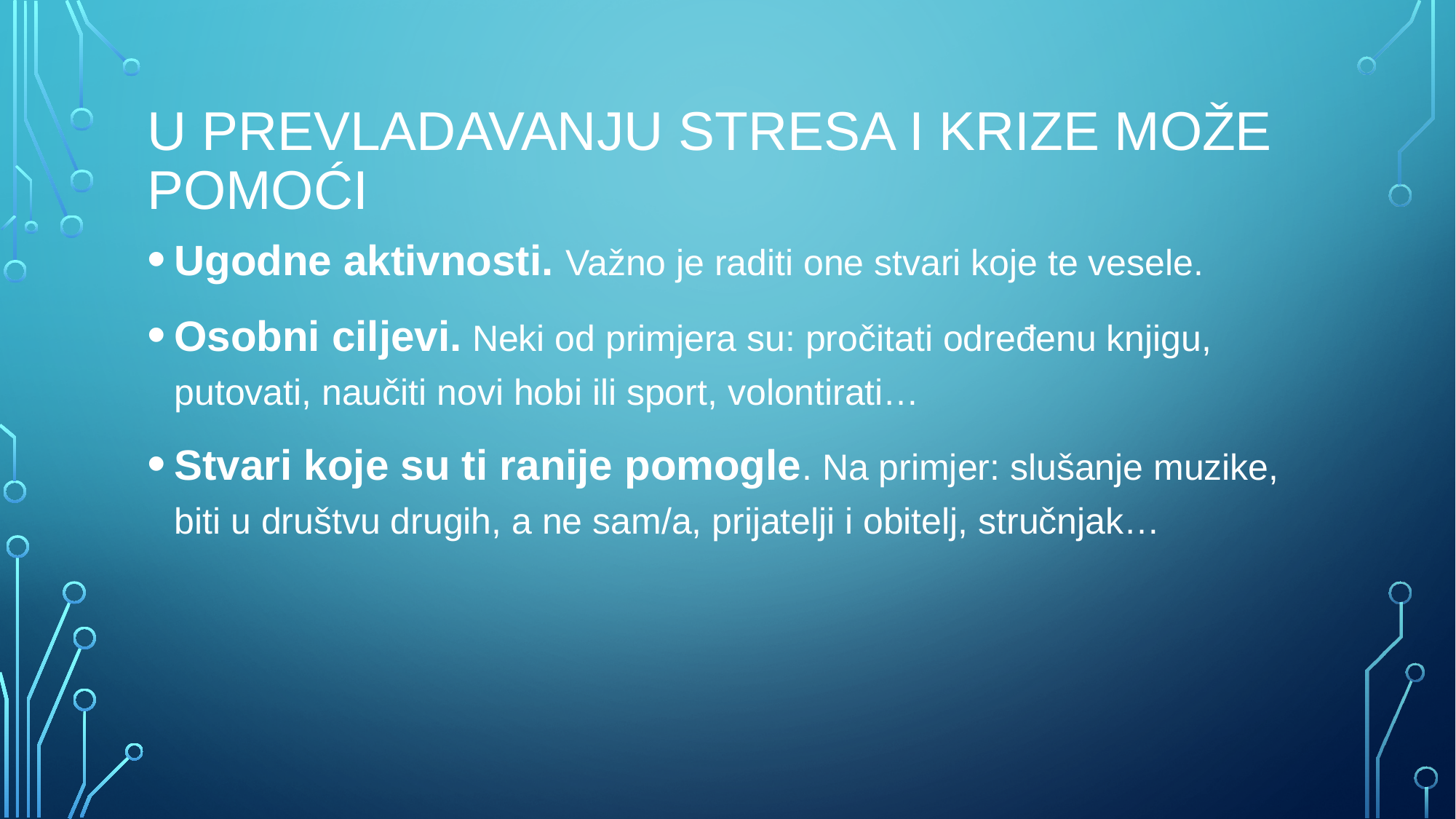

# U prevladavanju stresa i krize može pomoći
Ugodne aktivnosti. Važno je raditi one stvari koje te vesele.
Osobni ciljevi. Neki od primjera su: pročitati određenu knjigu, putovati, naučiti novi hobi ili sport, volontirati…
Stvari koje su ti ranije pomogle. Na primjer: slušanje muzike, biti u društvu drugih, a ne sam/a, prijatelji i obitelj, stručnjak…